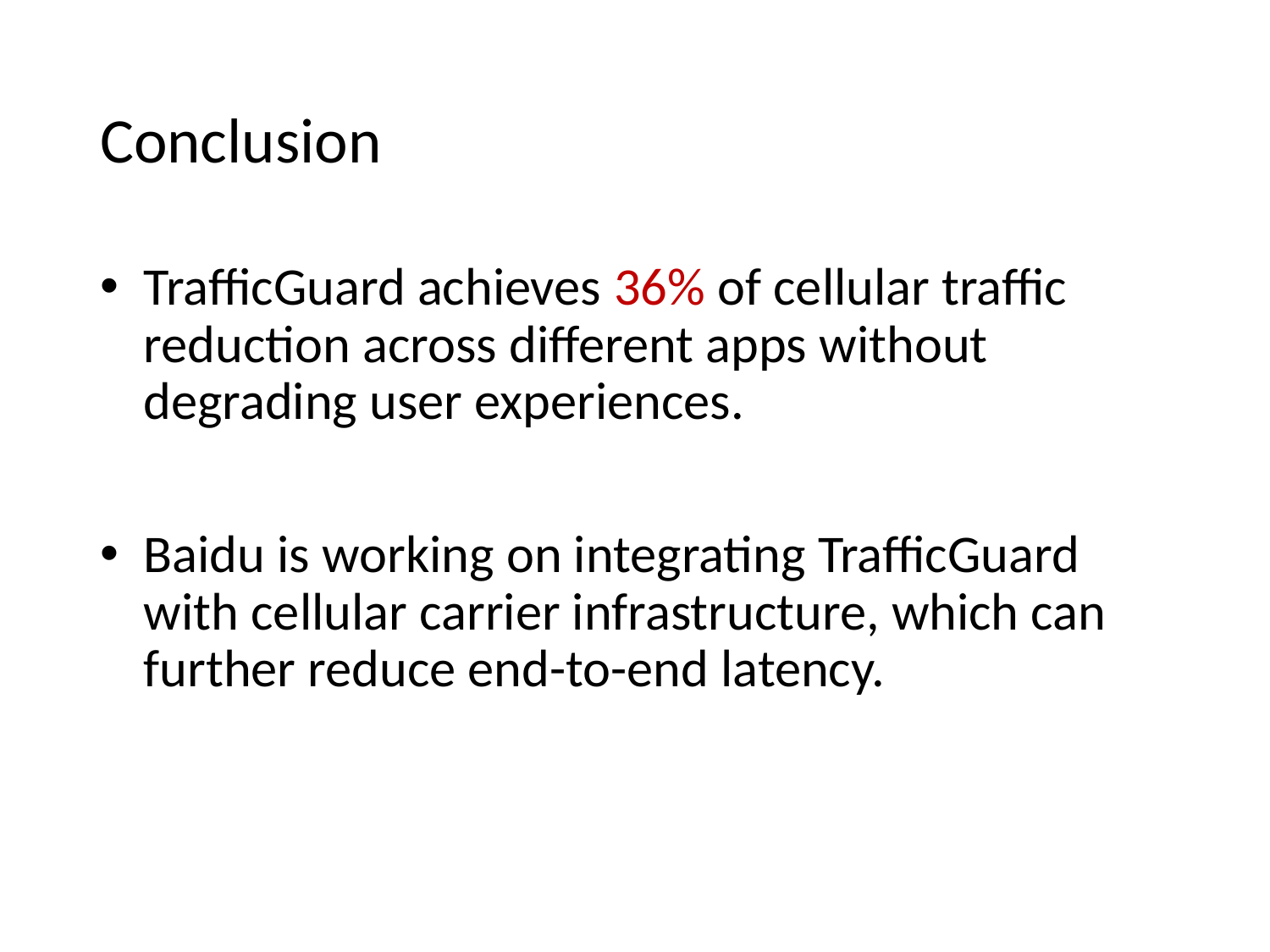

# Conclusion
 TrafficGuard achieves 36% of cellular traffic
 reduction across different apps without
 degrading user experiences.

 Baidu is working on integrating TrafficGuard
 with cellular carrier infrastructure, which can
 further reduce end-to-end latency.